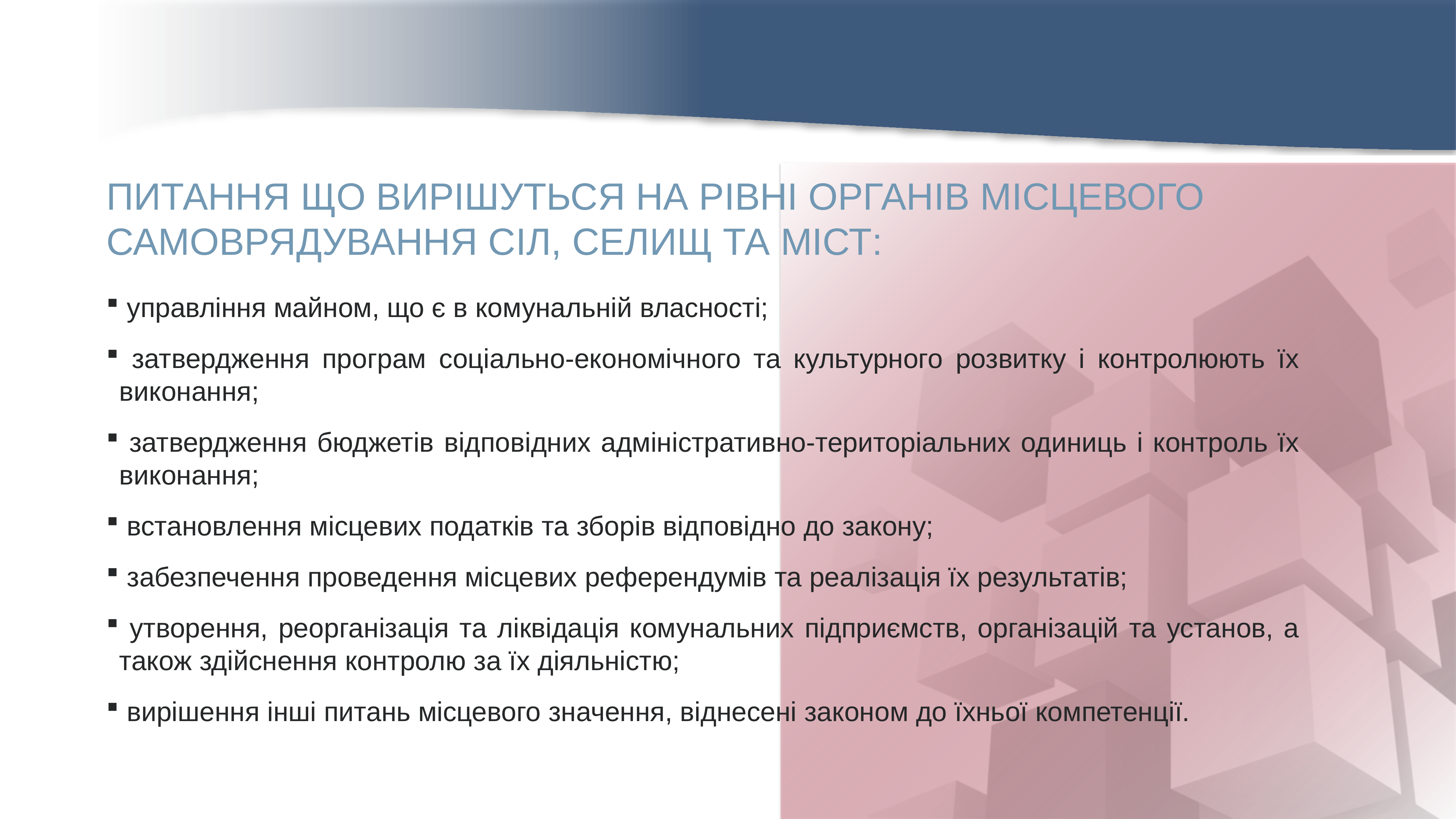

ПИТАННЯ ЩО ВИРІШУТЬСЯ НА РІВНІ ОРГАНІВ МІСЦЕВОГО САМОВРЯДУВАННЯ СІЛ, СЕЛИЩ ТА МІСТ:
 управління майном, що є в комунальній власності;
 затвердження програм соціально-економічного та культурного розвитку і контролюють їх виконання;
 затвердження бюджетів відповідних адміністративно-територіальних одиниць і контроль їх виконання;
 встановлення місцевих податків та зборів відповідно до закону;
 забезпечення проведення місцевих референдумів та реалізація їх результатів;
 утворення, реорганізація та ліквідація комунальних підприємств, організацій та установ, а також здійснення контролю за їх діяльністю;
 вирішення інші питань місцевого значення, віднесені законом до їхньої компетенції.